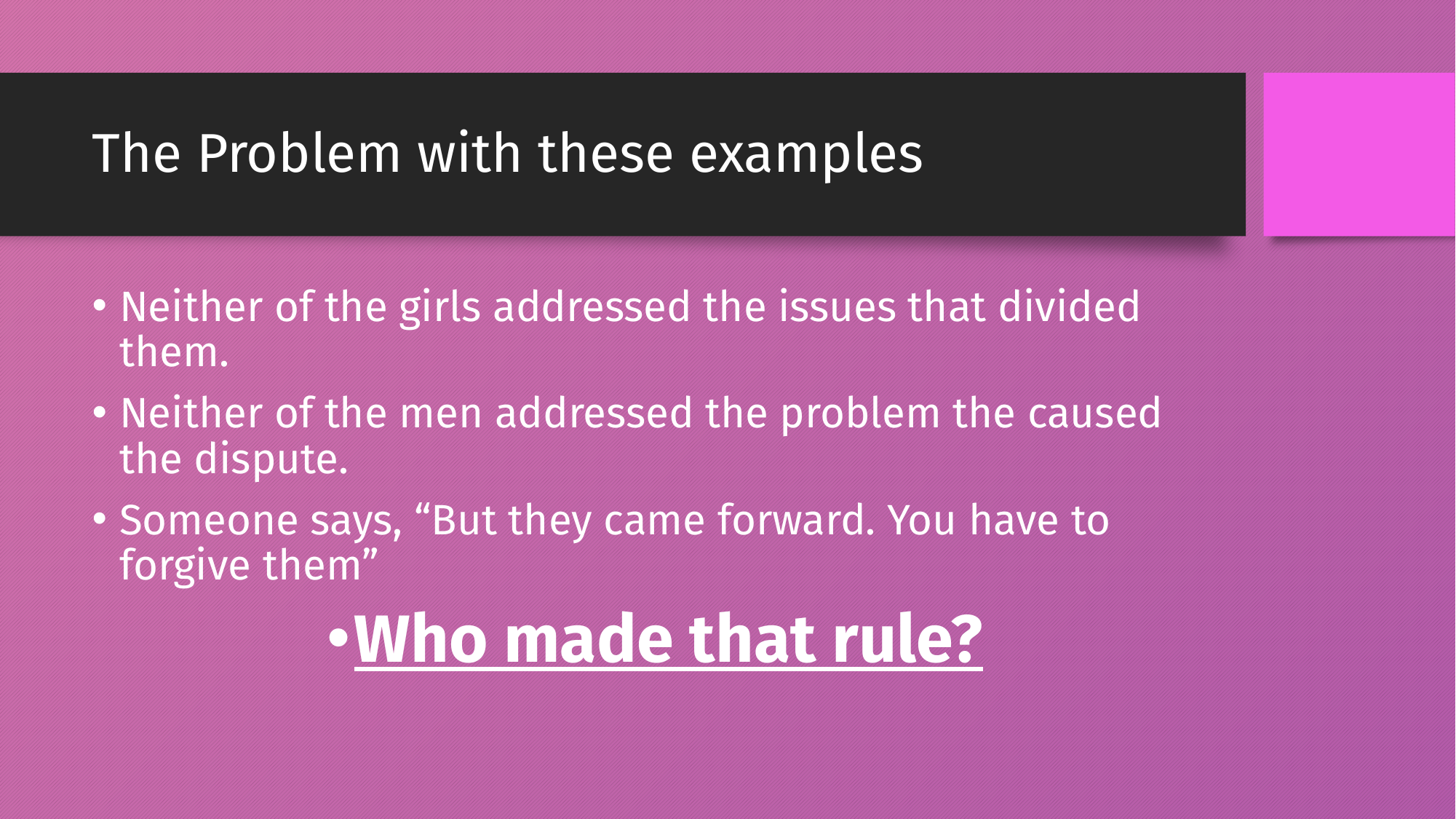

# The Problem with these examples
Neither of the girls addressed the issues that divided them.
Neither of the men addressed the problem the caused the dispute.
Someone says, “But they came forward. You have to forgive them”
Who made that rule?